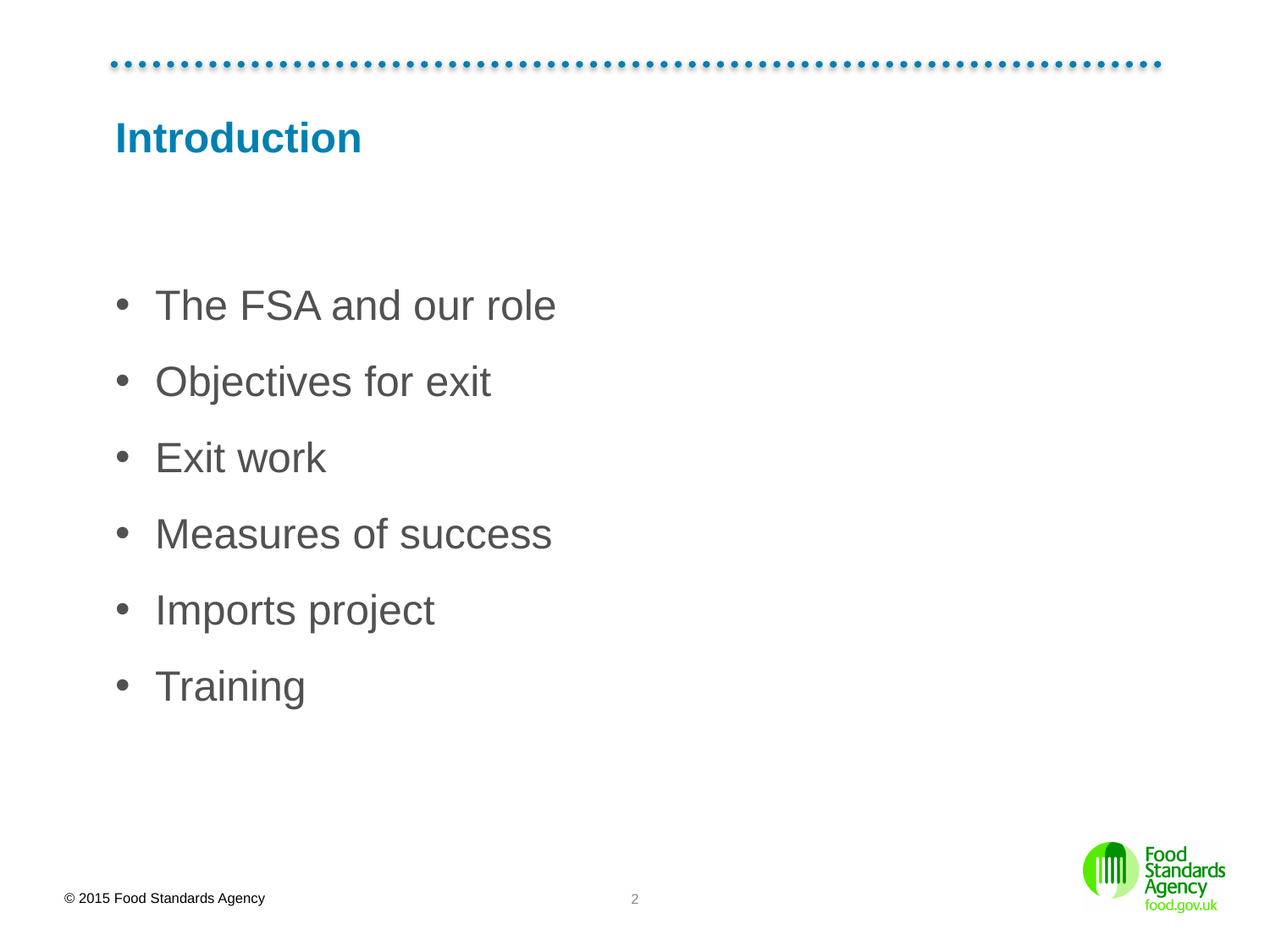

# Introduction
The FSA and our role
Objectives for exit
Exit work
Measures of success
Imports project
Training

2